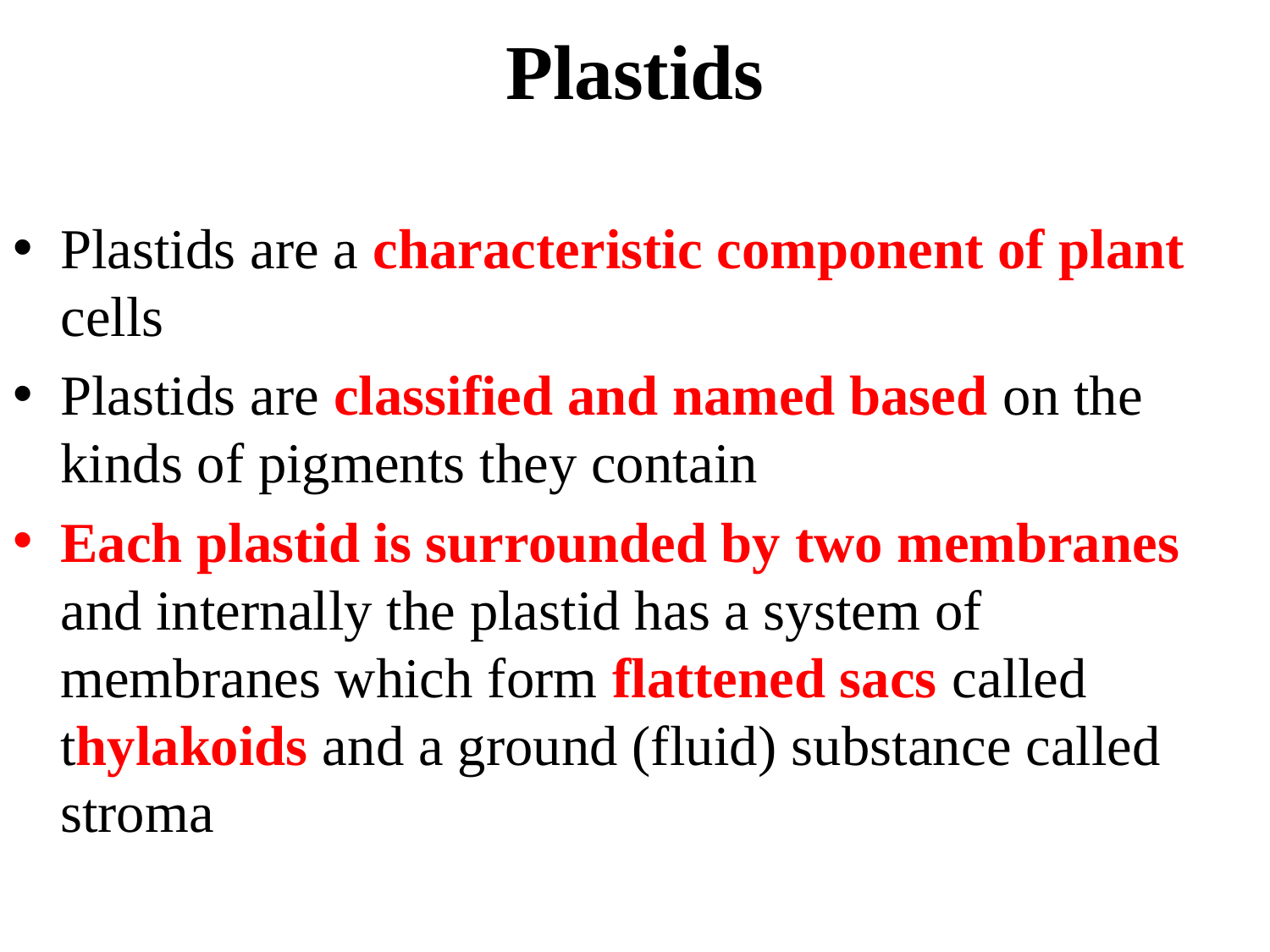

# Plastids
Plastids are a characteristic component of plant cells
Plastids are classified and named based on the kinds of pigments they contain
Each plastid is surrounded by two membranes and internally the plastid has a system of membranes which form flattened sacs called thylakoids and a ground (fluid) substance called stroma